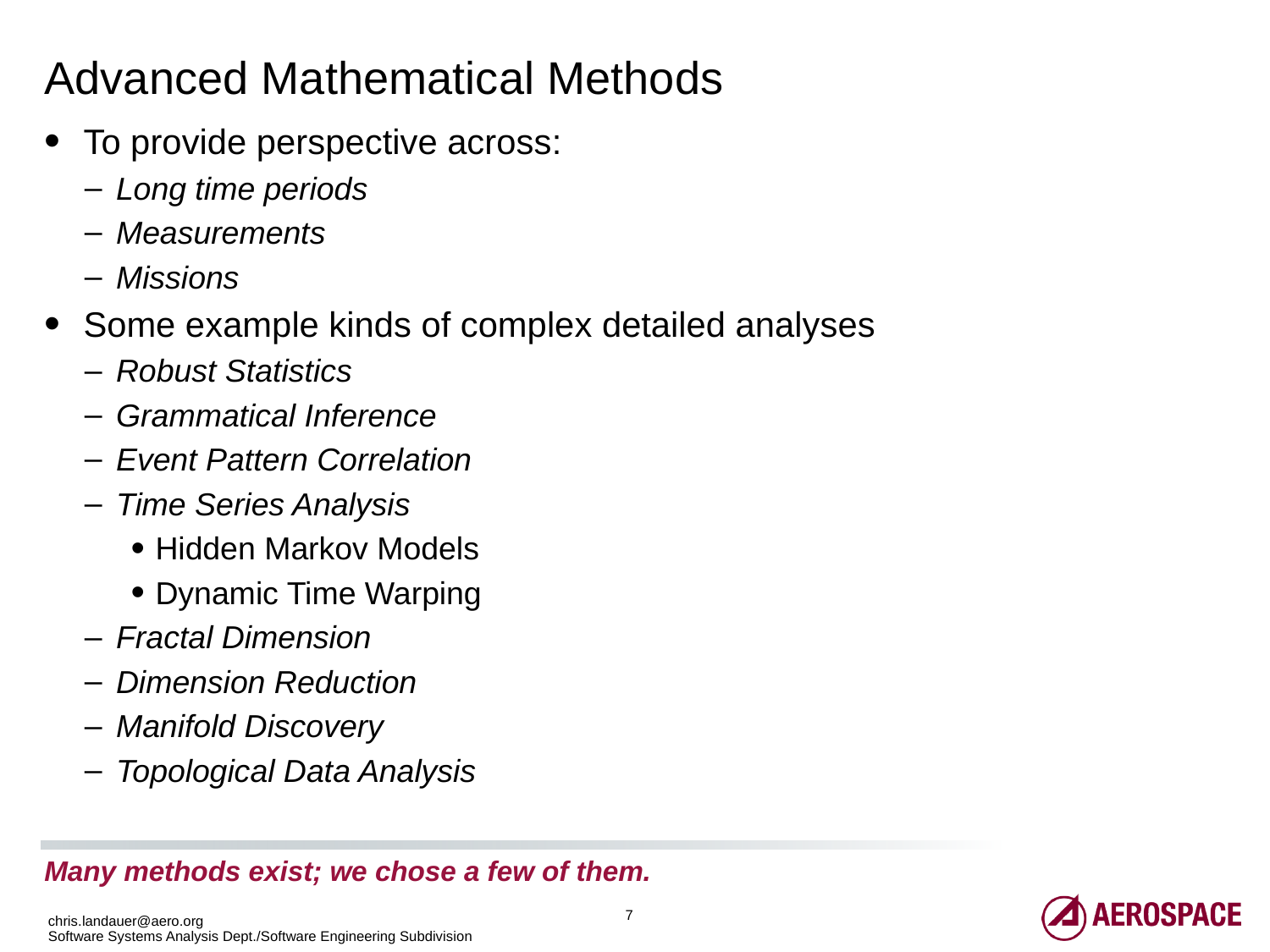

# Advanced Mathematical Methods
To provide perspective across:
Long time periods
Measurements
Missions
Some example kinds of complex detailed analyses
Robust Statistics
Grammatical Inference
Event Pattern Correlation
Time Series Analysis
Hidden Markov Models
Dynamic Time Warping
Fractal Dimension
Dimension Reduction
Manifold Discovery
Topological Data Analysis
Many methods exist; we chose a few of them.